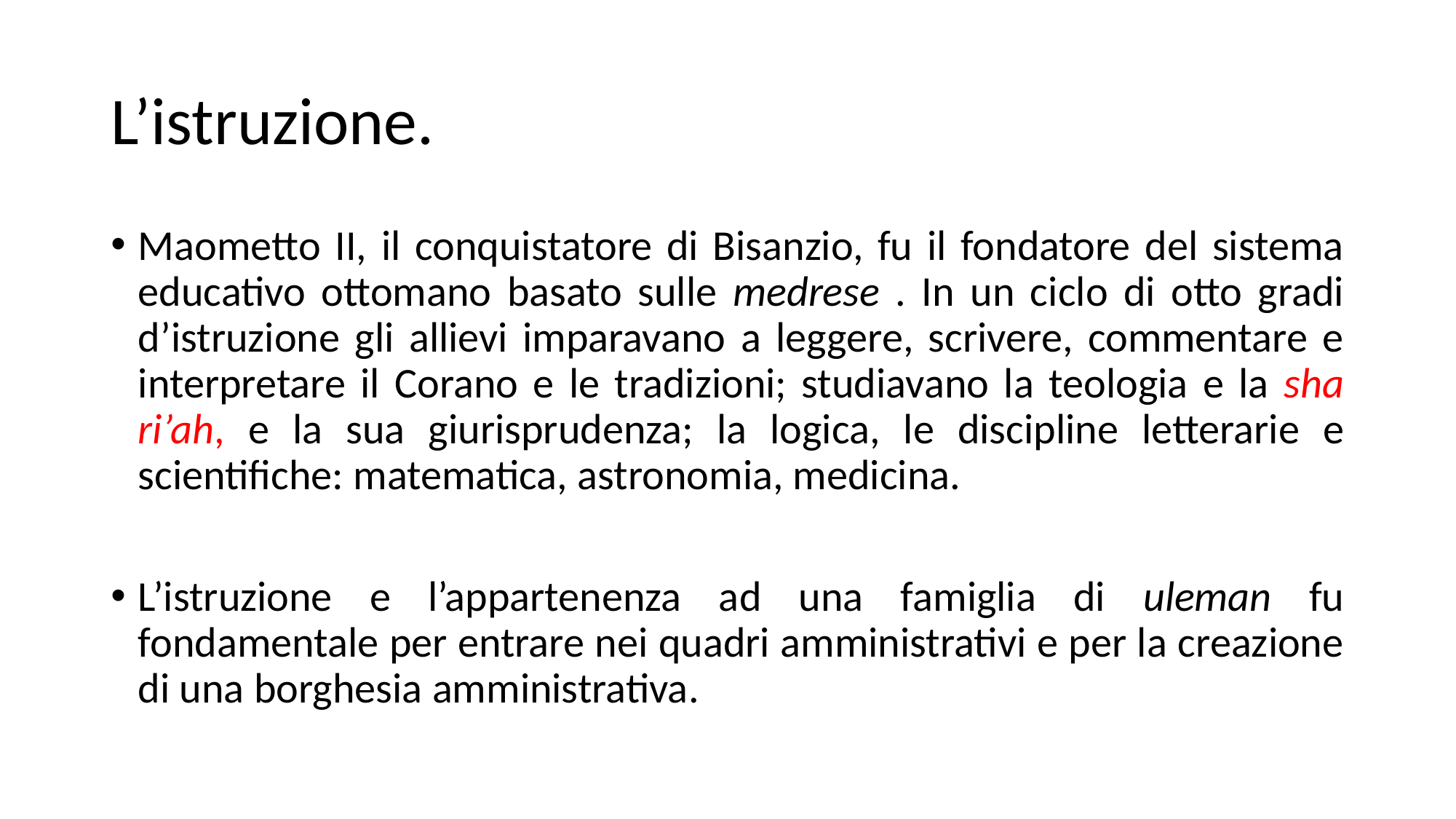

# L’istruzione.
Maometto II, il conquistatore di Bisanzio, fu il fondatore del sistema educativo ottomano basato sulle medrese . In un ciclo di otto gradi d’istruzione gli allievi imparavano a leggere, scrivere, commentare e interpretare il Corano e le tradizioni; studiavano la teologia e la sha ri’ah, e la sua giurisprudenza; la logica, le discipline letterarie e scientifiche: matematica, astronomia, medicina.

L’istruzione e l’appartenenza ad una famiglia di uleman fu fondamentale per entrare nei quadri amministrativi e per la creazione di una borghesia amministrativa.